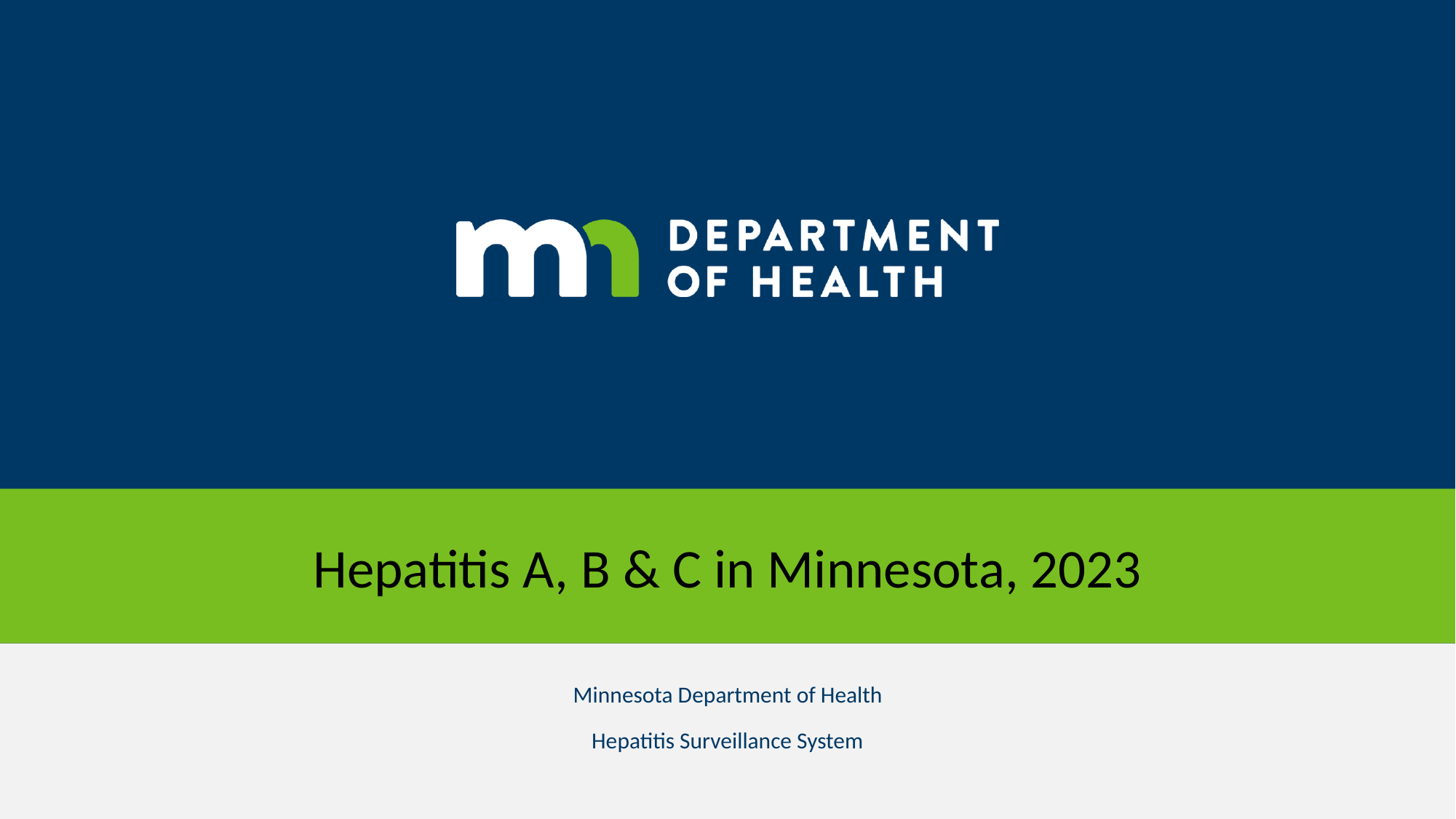

# Hepatitis A, B & C in Minnesota, 2023
Minnesota Department of Health
Hepatitis Surveillance System